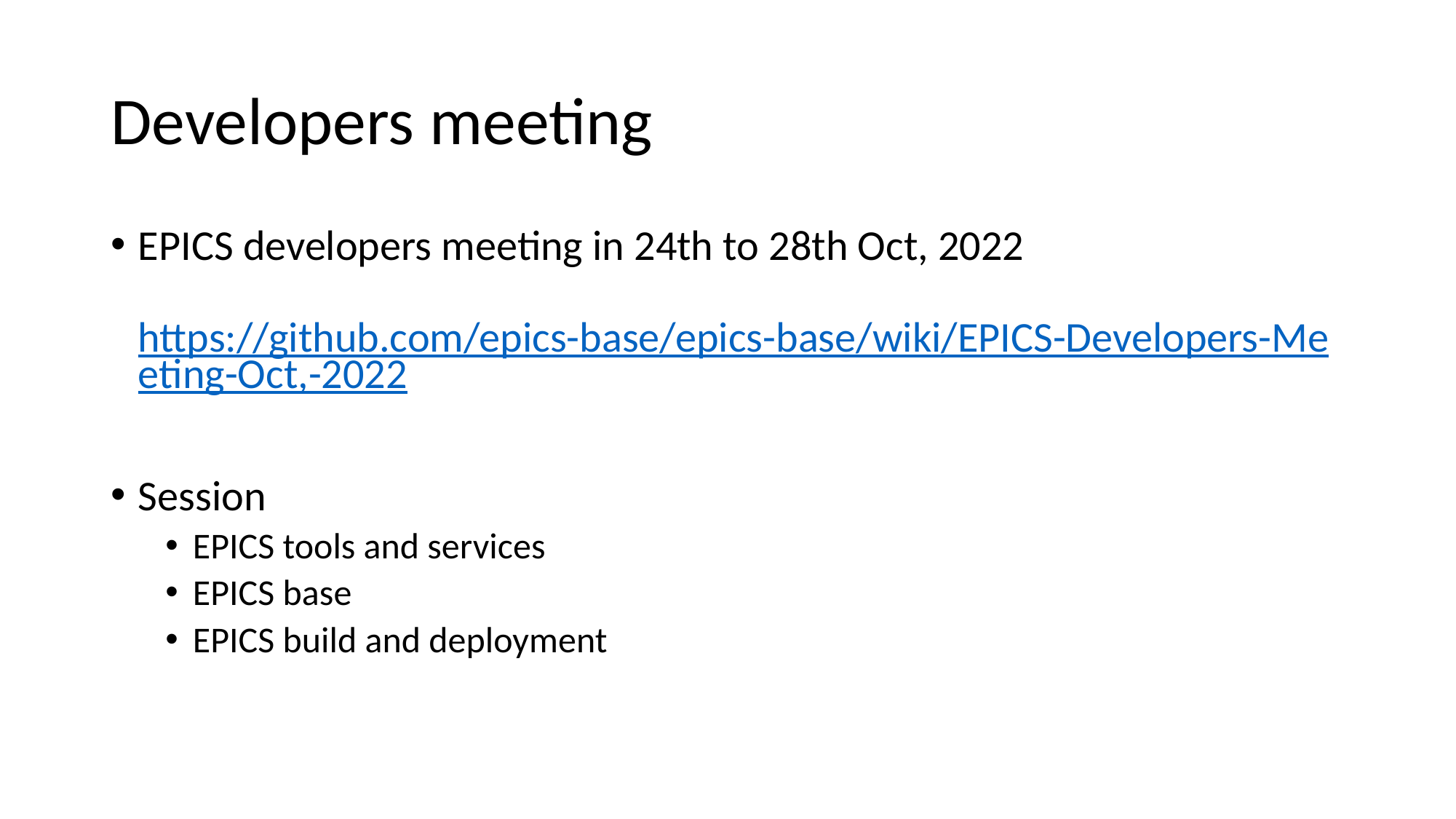

# Developers meeting
EPICS developers meeting in 24th to 28th Oct, 2022
https://github.com/epics-base/epics-base/wiki/EPICS-Developers-Meeting-Oct,-2022

Session
EPICS tools and services
EPICS base
EPICS build and deployment